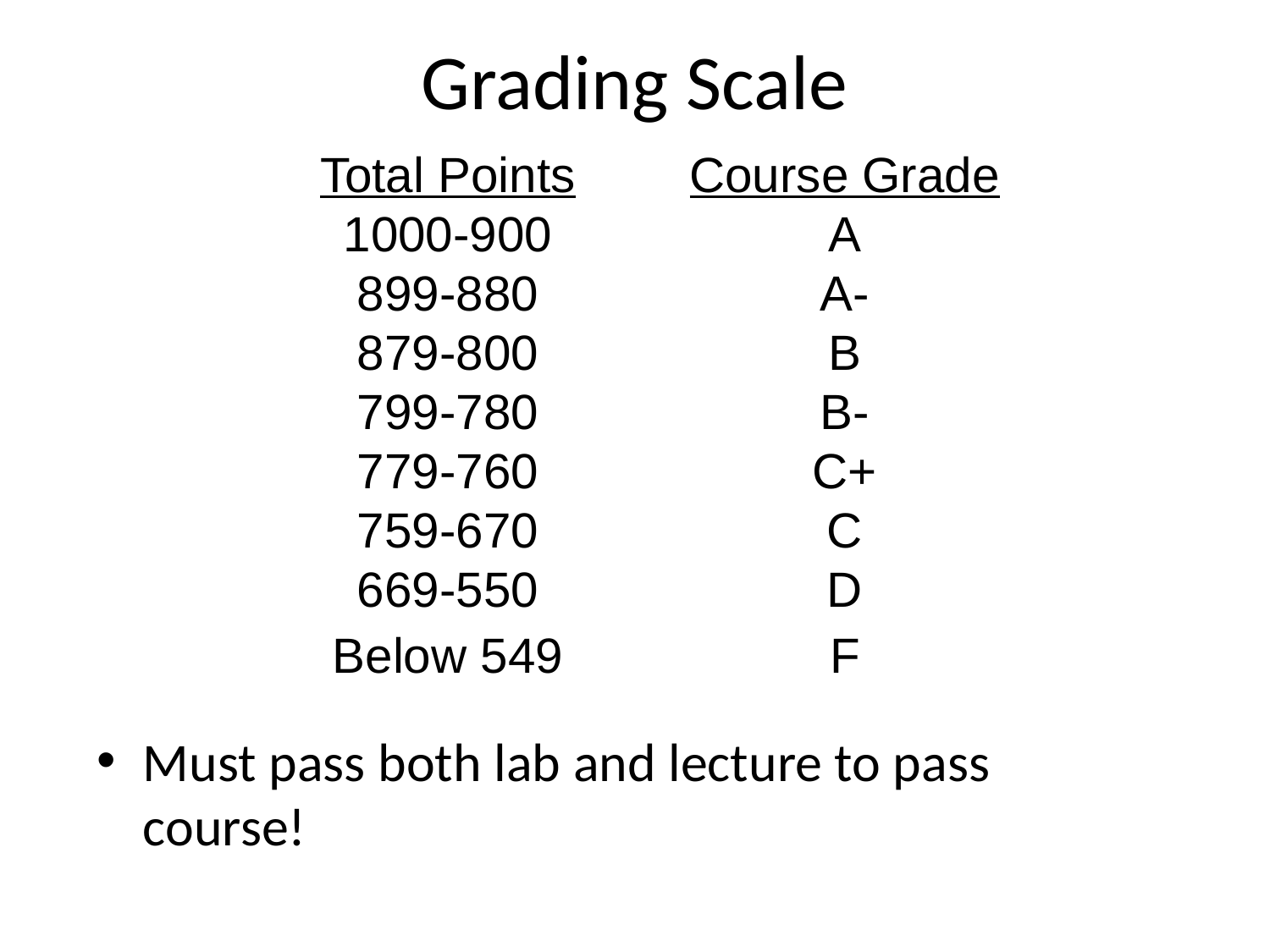

# Grading Scale
| Total Points | Course Grade |
| --- | --- |
| 1000-900 | A |
| 899-880 | A- |
| 879-800 | B |
| 799-780 | B- |
| 779-760 | C+ |
| 759-670 | C |
| 669-550 Below 549 | D F |

Must pass both lab and lecture to pass course!